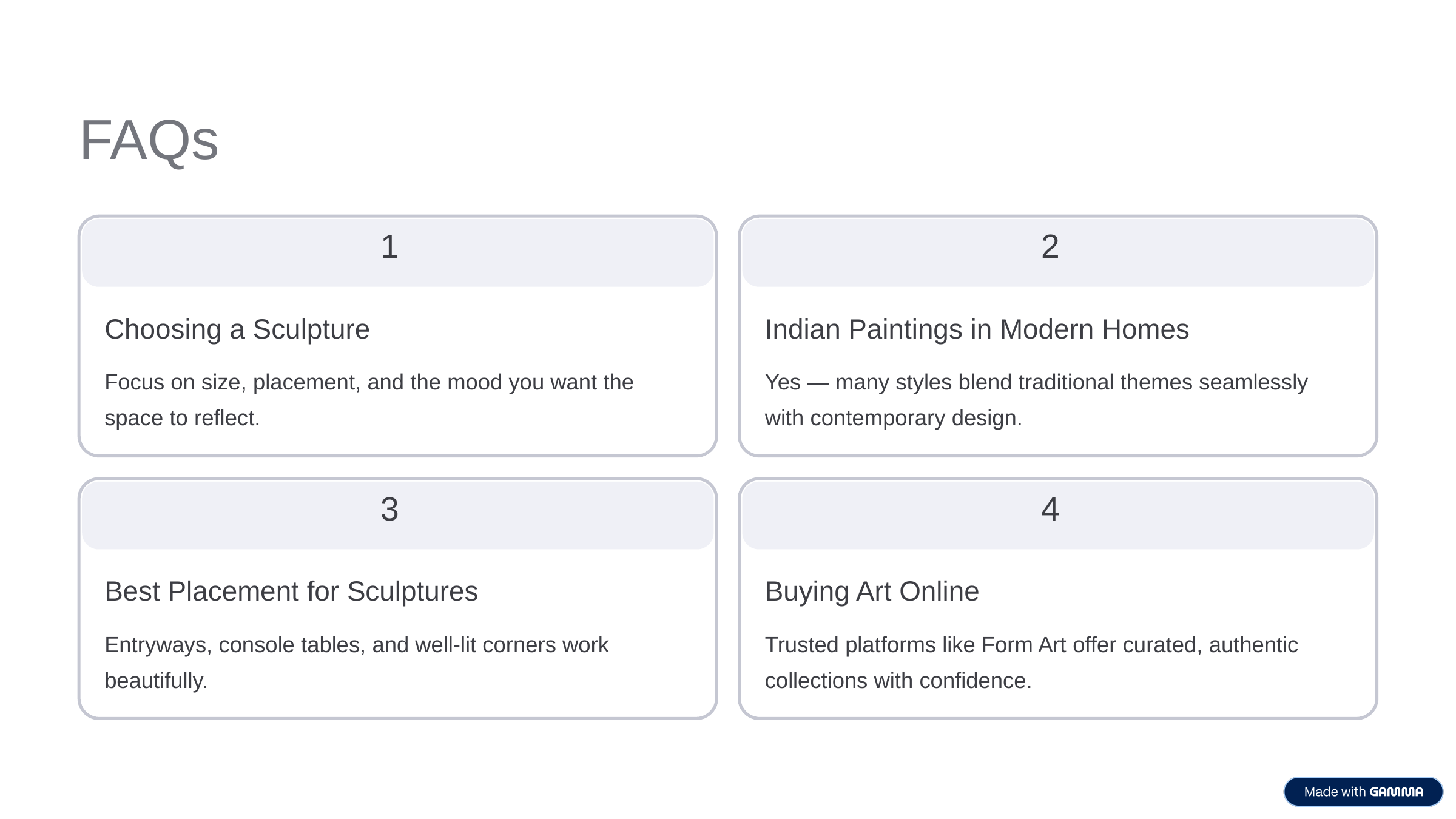

FAQs

1
2
Choosing a Sculpture
Indian Paintings in Modern Homes
Focus on size, placement, and the mood you want the space to reflect.
Yes — many styles blend traditional themes seamlessly with contemporary design.

3
4
Best Placement for Sculptures
Buying Art Online
Entryways, console tables, and well-lit corners work beautifully.
Trusted platforms like Form Art offer curated, authentic collections with confidence.